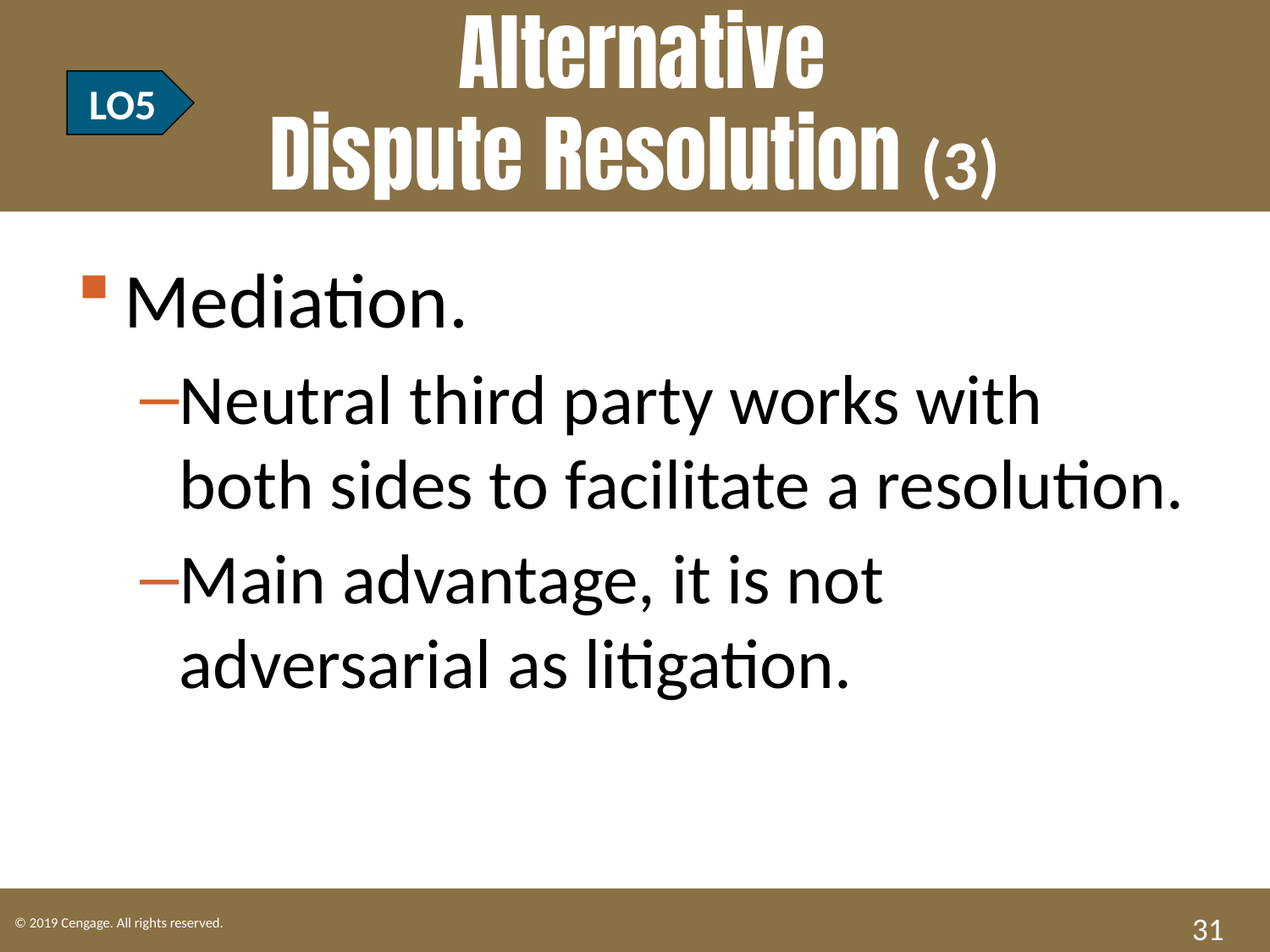

LO5 Alternative
Dispute Resolution (3)
LO5
Mediation.
Neutral third party works with both sides to facilitate a resolution.
Main advantage, it is not adversarial as litigation.
31